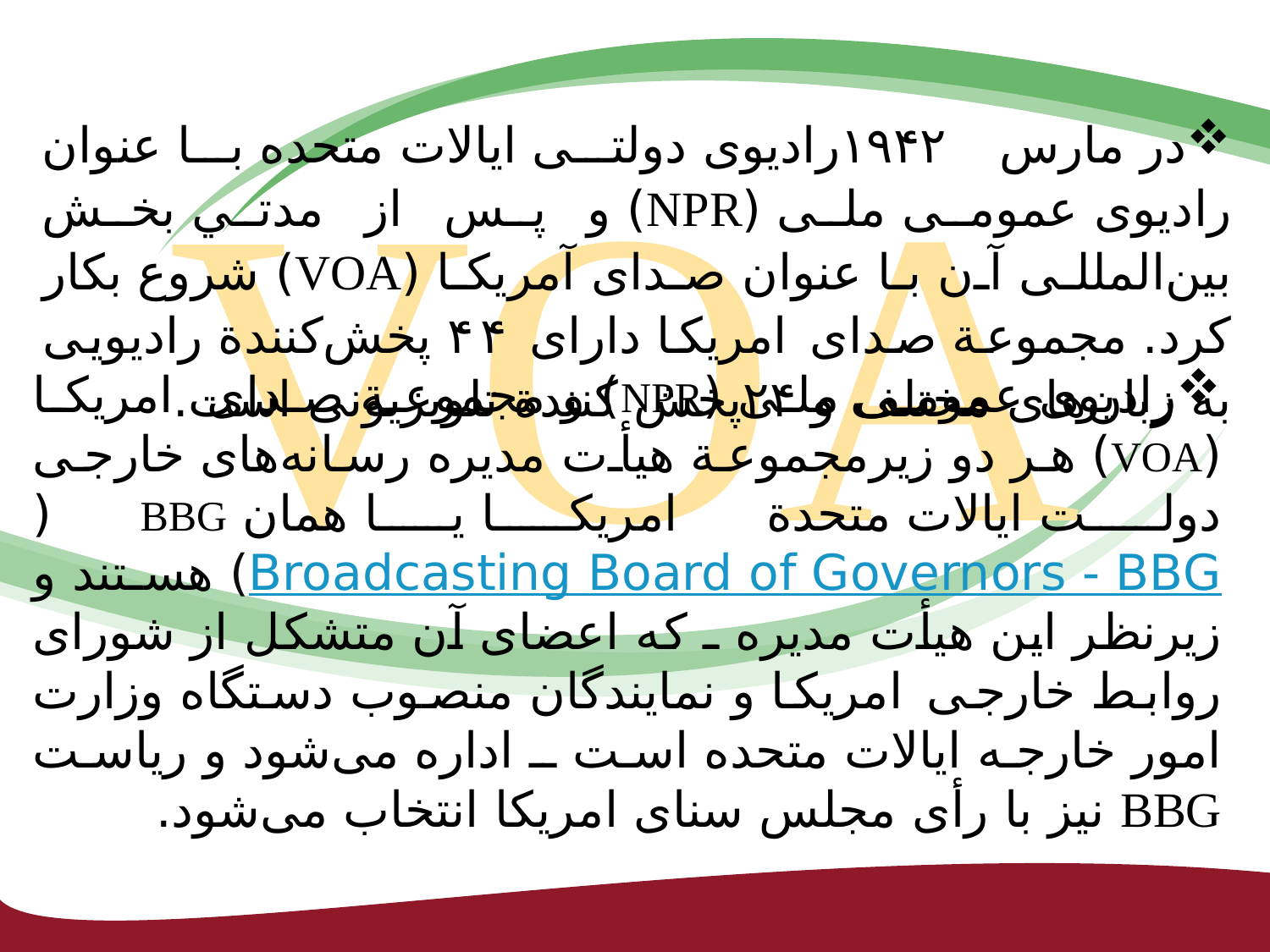

VOA
در مارس ۱۹۴۲رادیوی دولتی ایالات متحده با عنوان رادیوی عمومی ملی (NPR) و پس از مدتي بخش بین‌المللی آن با عنوان صدای آمریکا (VOA) شروع بکار کرد. مجموعة صدای امریکا دارای ۴۴ پخش‌کنندة رادیویی به زبان‌های مختلف و ۲۴پخش کنندة تلویزیونی است.
رادیوی عمومی ملی (NPR) و مجموعة صدای امریکا (VOA) هر دو زیرمجموعة هیأت مدیره رسانه‌های خارجی دولت ایالات متحدة امریکا یا همان BBG (Broadcasting Board of Governors - BBG) هستند و زیرنظر این هیأت مدیره ـ که اعضای آن متشکل از شورای روابط خارجی امریکا و نمایندگان منصوب دستگاه وزارت امور خارجه ایالات متحده است ـ اداره می‌شود و ریاست BBG نیز با رأی مجلس سنای امریکا انتخاب می‌شود.